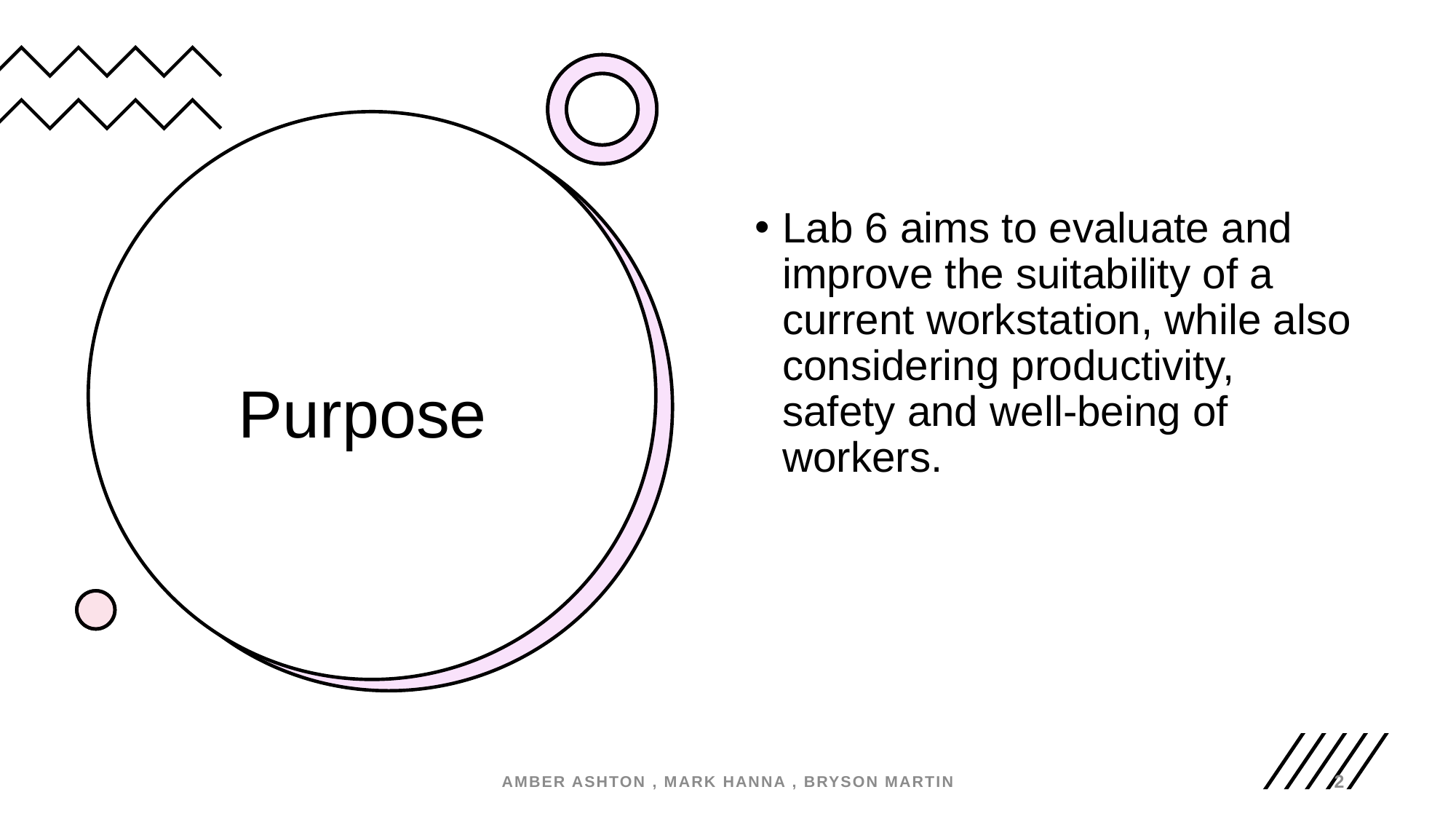

Lab 6 aims to evaluate and improve the suitability of a current workstation, while also considering productivity, safety and well-being of workers.
# Purpose

AMBER ASHTON​ , MARK HANNA​ , BRYSON MARTIN
2